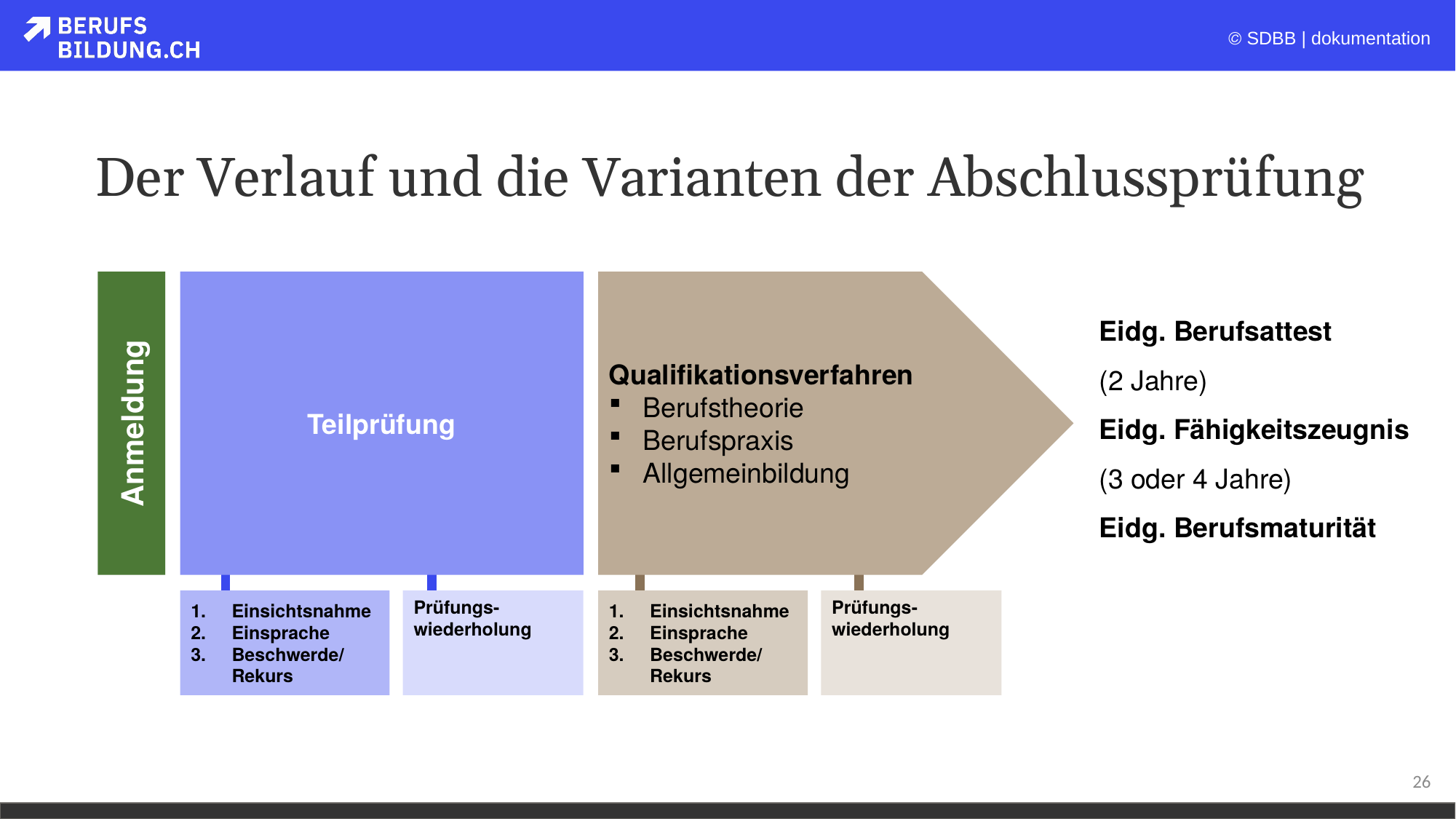

# Der Verlauf und die Varianten der Abschlussprüfung
Qualifikationsverfahren
Berufstheorie
Berufspraxis
Allgemeinbildung
Anmeldung
Teilprüfung
Eidg. Berufsattest
(2 Jahre)
Eidg. Fähigkeitszeugnis
(3 oder 4 Jahre)
Eidg. Berufsmaturität
Prüfungs-wiederholung
Einsichtsnahme
Einsprache
Beschwerde/
Rekurs
Prüfungs-wiederholung
Einsichtsnahme
Einsprache
Beschwerde/
Rekurs
26